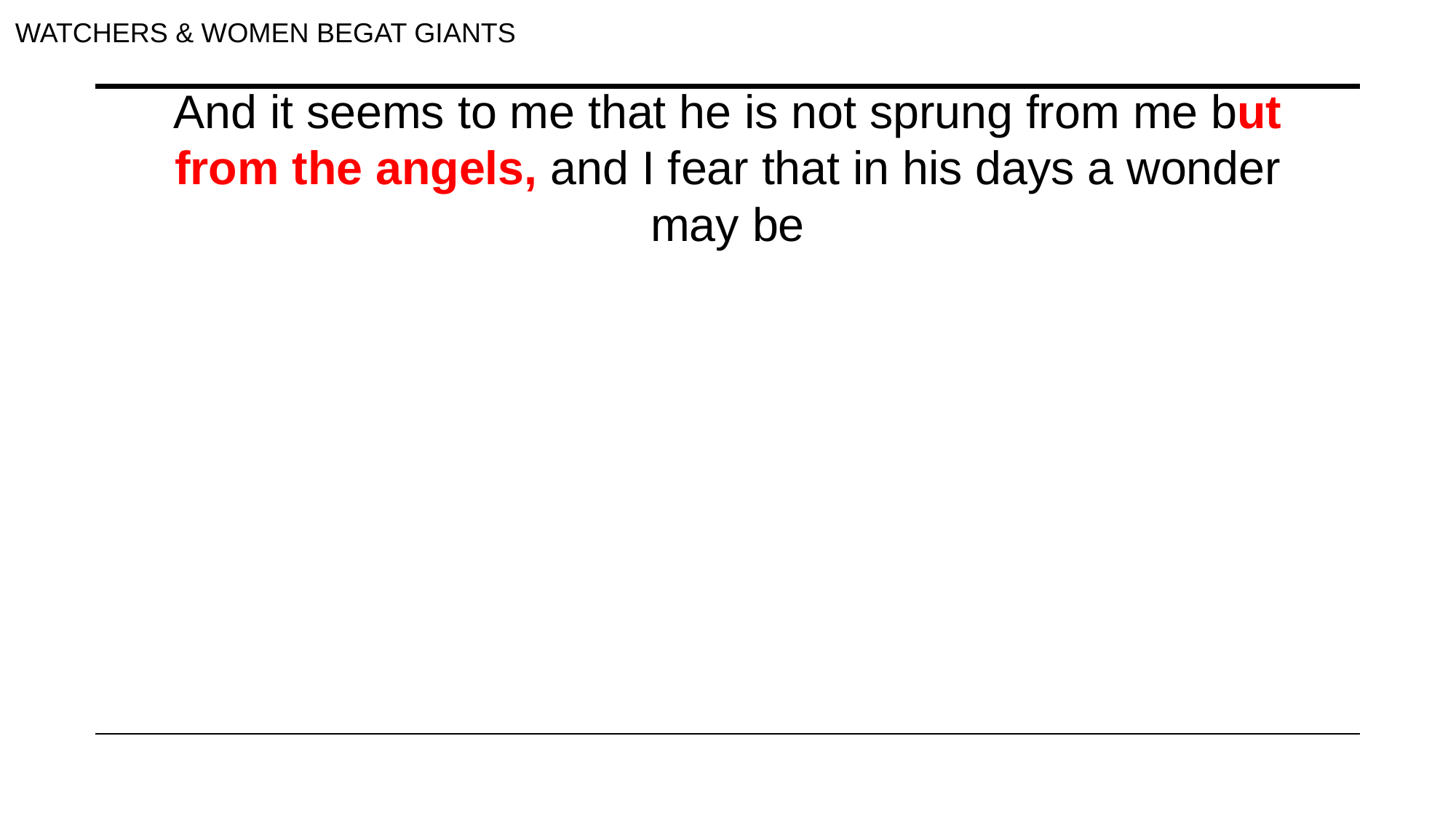

WATCHERS & WOMEN BEGAT GIANTS
And it seems to me that he is not sprung from me but from the angels, and I fear that in his days a wonder may be